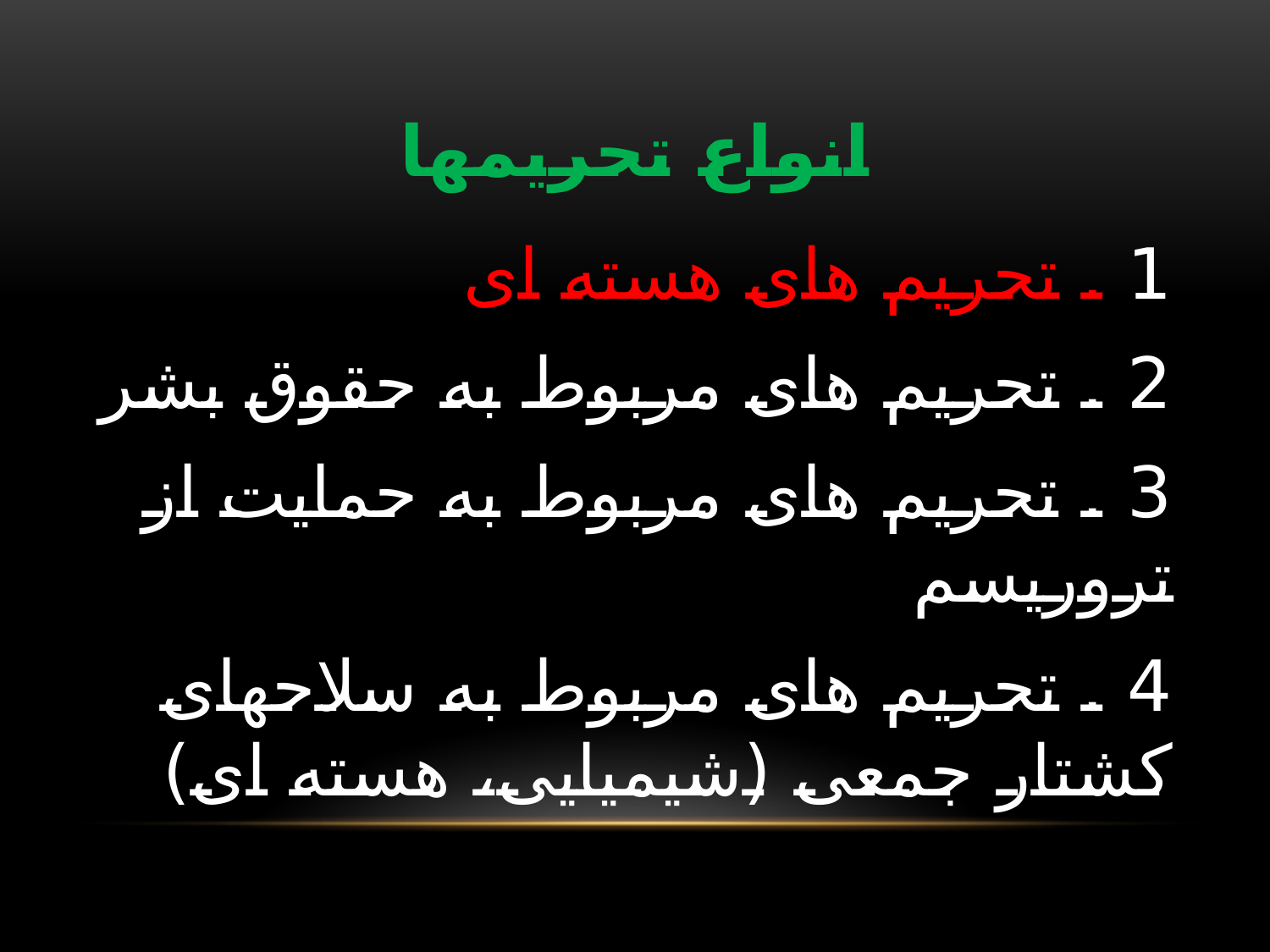

# انواع تحریمها
1 . تحریم های هسته ای
2 . تحریم های مربوط به حقوق بشر
3 . تحریم های مربوط به حمایت از تروریسم
4 . تحریم های مربوط به سلاحهای کشتار جمعی (شیمیایی، هسته ای)